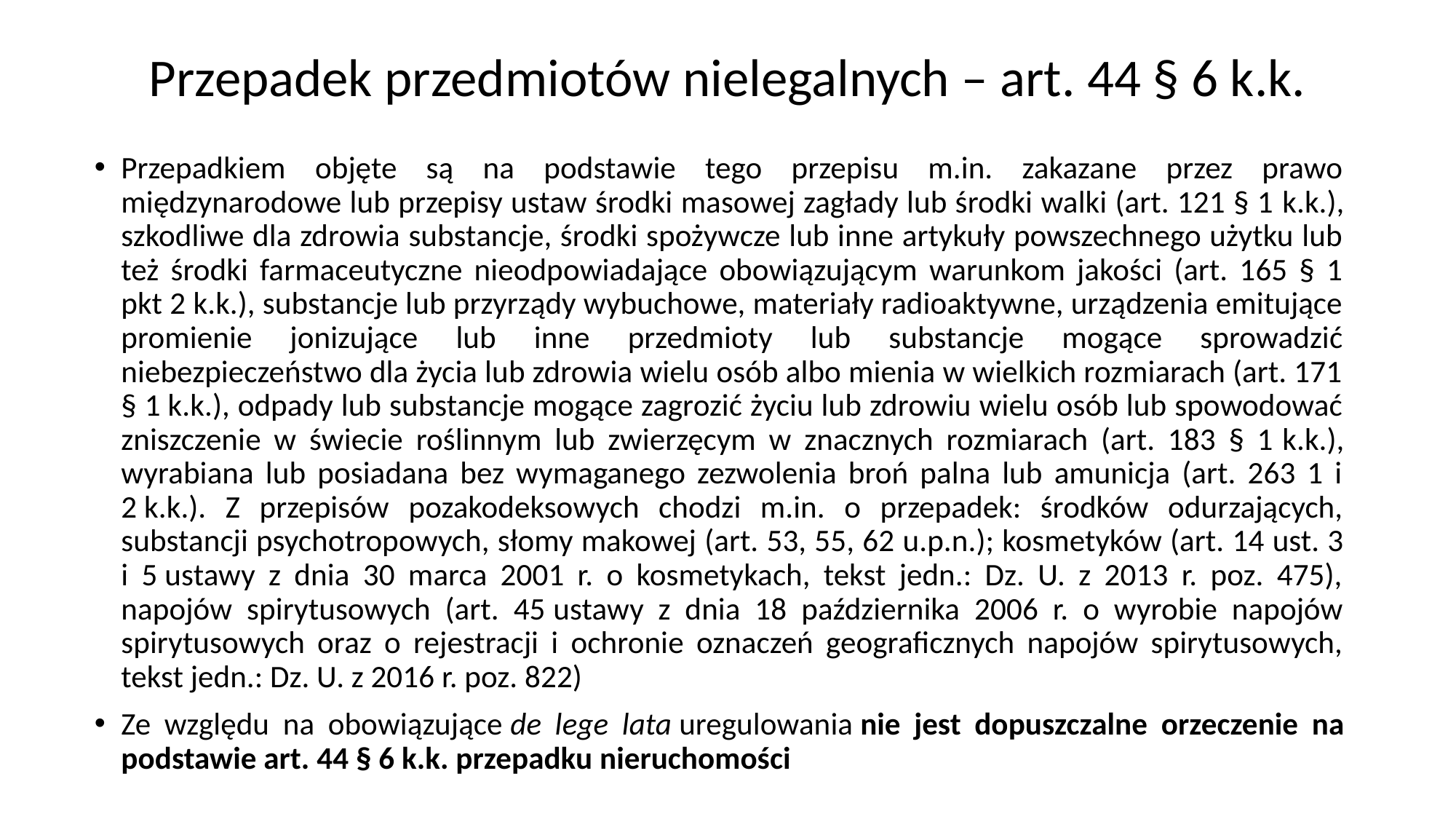

# Przepadek przedmiotów nielegalnych – art. 44 § 6 k.k.
Przepadkiem objęte są na podstawie tego przepisu m.in. zakazane przez prawo międzynarodowe lub przepisy ustaw środki masowej zagłady lub środki walki (art. 121 § 1 k.k.), szkodliwe dla zdrowia substancje, środki spożywcze lub inne artykuły powszechnego użytku lub też środki farmaceutyczne nieodpowiadające obowiązującym warunkom jakości (art. 165 § 1 pkt 2 k.k.), substancje lub przyrządy wybuchowe, materiały radioaktywne, urządzenia emitujące promienie jonizujące lub inne przedmioty lub substancje mogące sprowadzić niebezpieczeństwo dla życia lub zdrowia wielu osób albo mienia w wielkich rozmiarach (art. 171 § 1 k.k.), odpady lub substancje mogące zagrozić życiu lub zdrowiu wielu osób lub spowodować zniszczenie w świecie roślinnym lub zwierzęcym w znacznych rozmiarach (art. 183 § 1 k.k.), wyrabiana lub posiadana bez wymaganego zezwolenia broń palna lub amunicja (art. 263 1 i 2 k.k.). Z przepisów pozakodeksowych chodzi m.in. o przepadek: środków odurzających, substancji psychotropowych, słomy makowej (art. 53, 55, 62 u.p.n.); kosmetyków (art. 14 ust. 3 i 5 ustawy z dnia 30 marca 2001 r. o kosmetykach, tekst jedn.: Dz. U. z 2013 r. poz. 475), napojów spirytusowych (art. 45 ustawy z dnia 18 października 2006 r. o wyrobie napojów spirytusowych oraz o rejestracji i ochronie oznaczeń geograficznych napojów spirytusowych, tekst jedn.: Dz. U. z 2016 r. poz. 822)
Ze względu na obowiązujące de lege lata uregulowania nie jest dopuszczalne orzeczenie na podstawie art. 44 § 6 k.k. przepadku nieruchomości